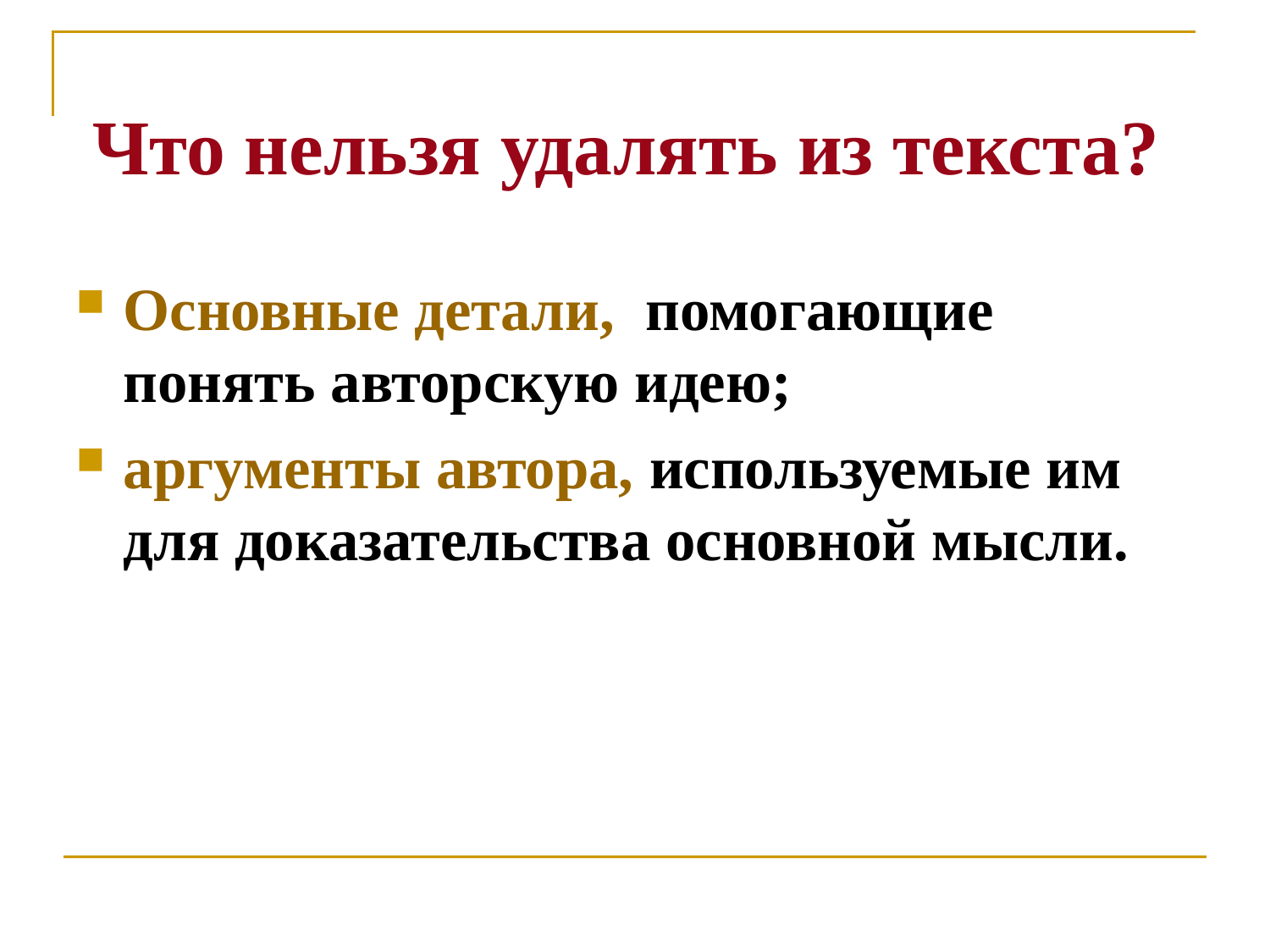

Что нельзя удалять из текста?
Основные детали,  помогающие понять авторскую идею;
аргументы автора, используемые им для доказательства основной мысли.